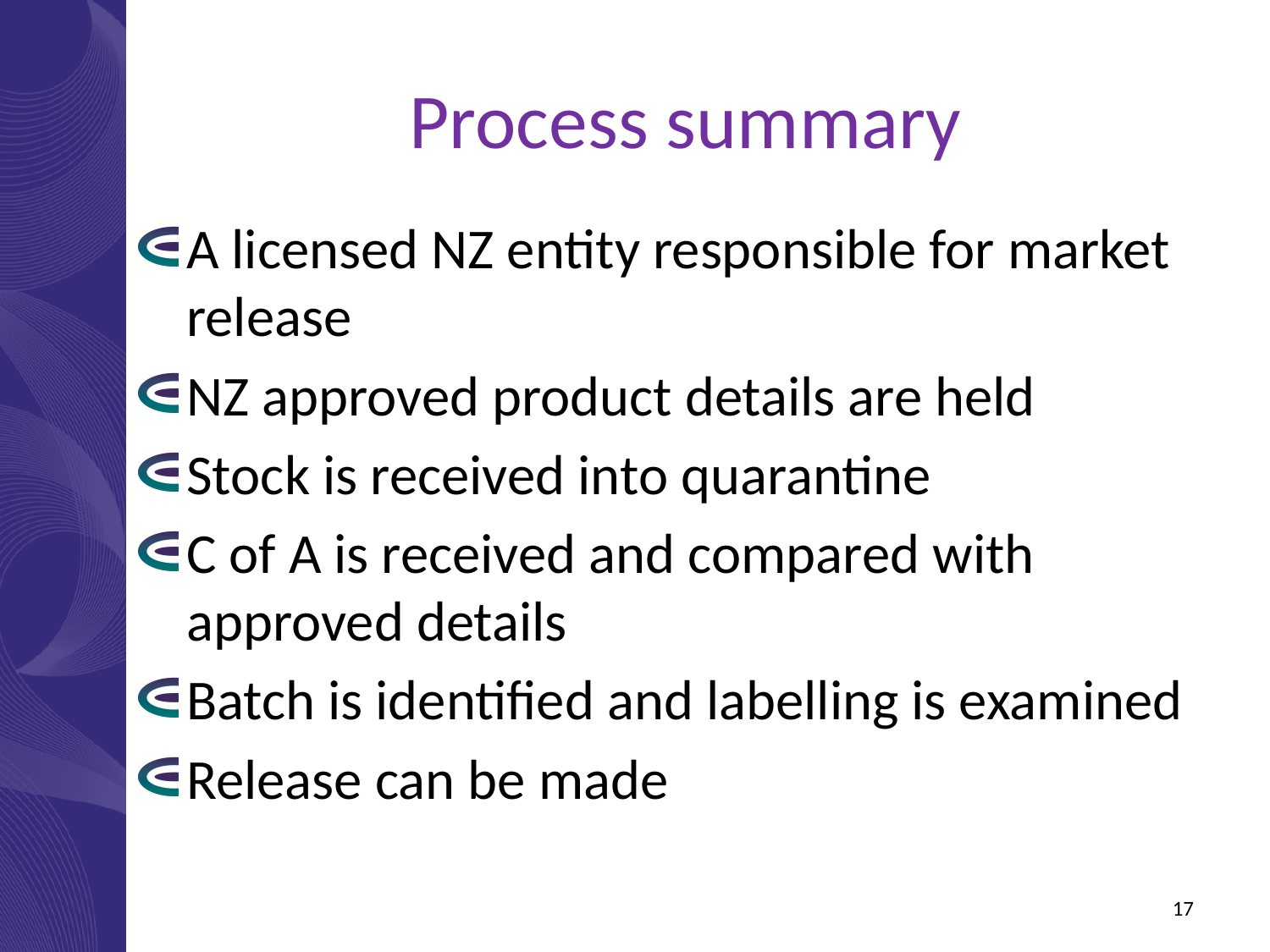

Process summary
A licensed NZ entity responsible for market release
NZ approved product details are held
Stock is received into quarantine
C of A is received and compared with approved details
Batch is identified and labelling is examined
Release can be made

17